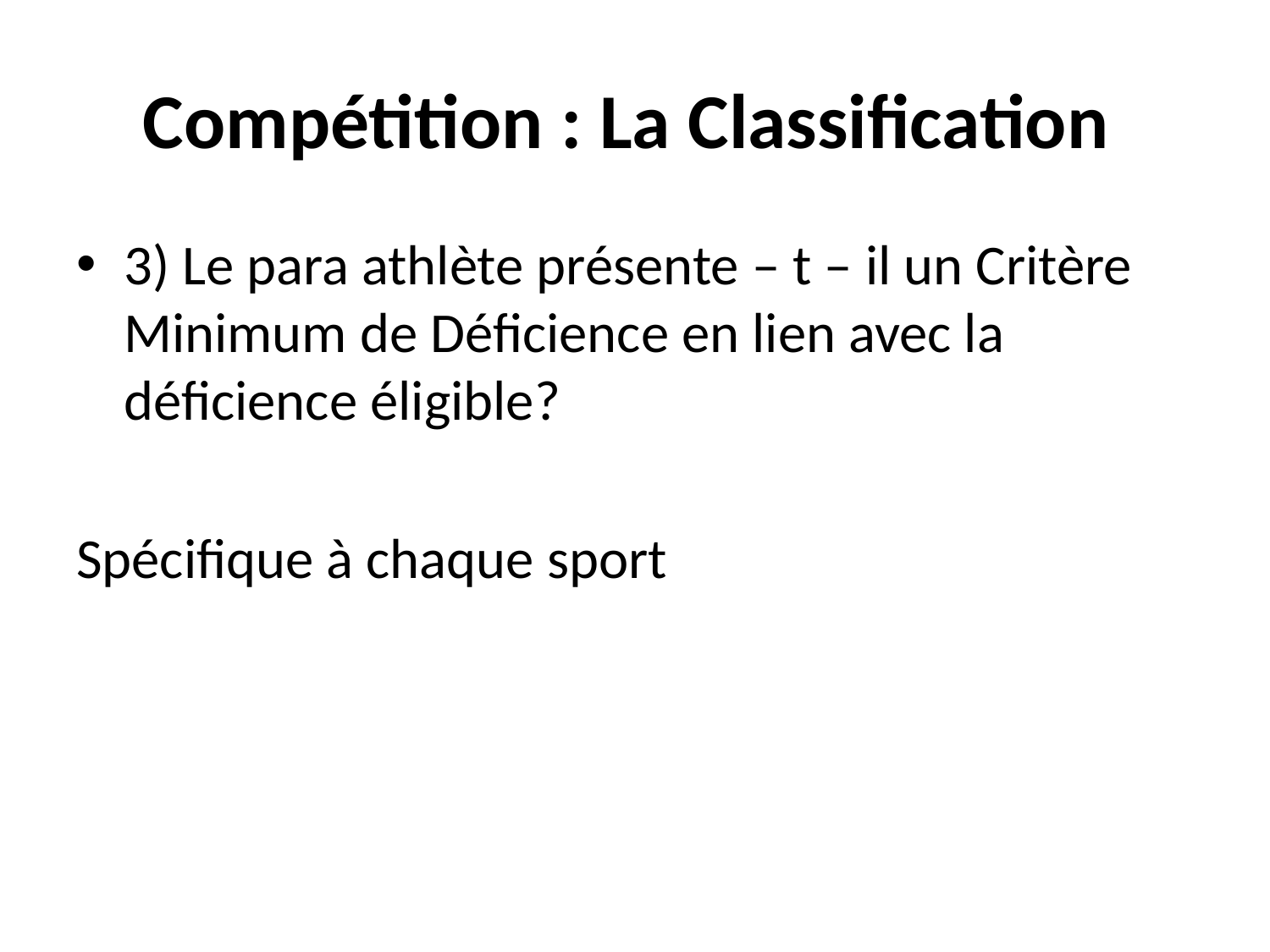

# Compétition : La Classification
3) Le para athlète présente – t – il un Critère Minimum de Déficience en lien avec la déficience éligible?

Spécifique à chaque sport